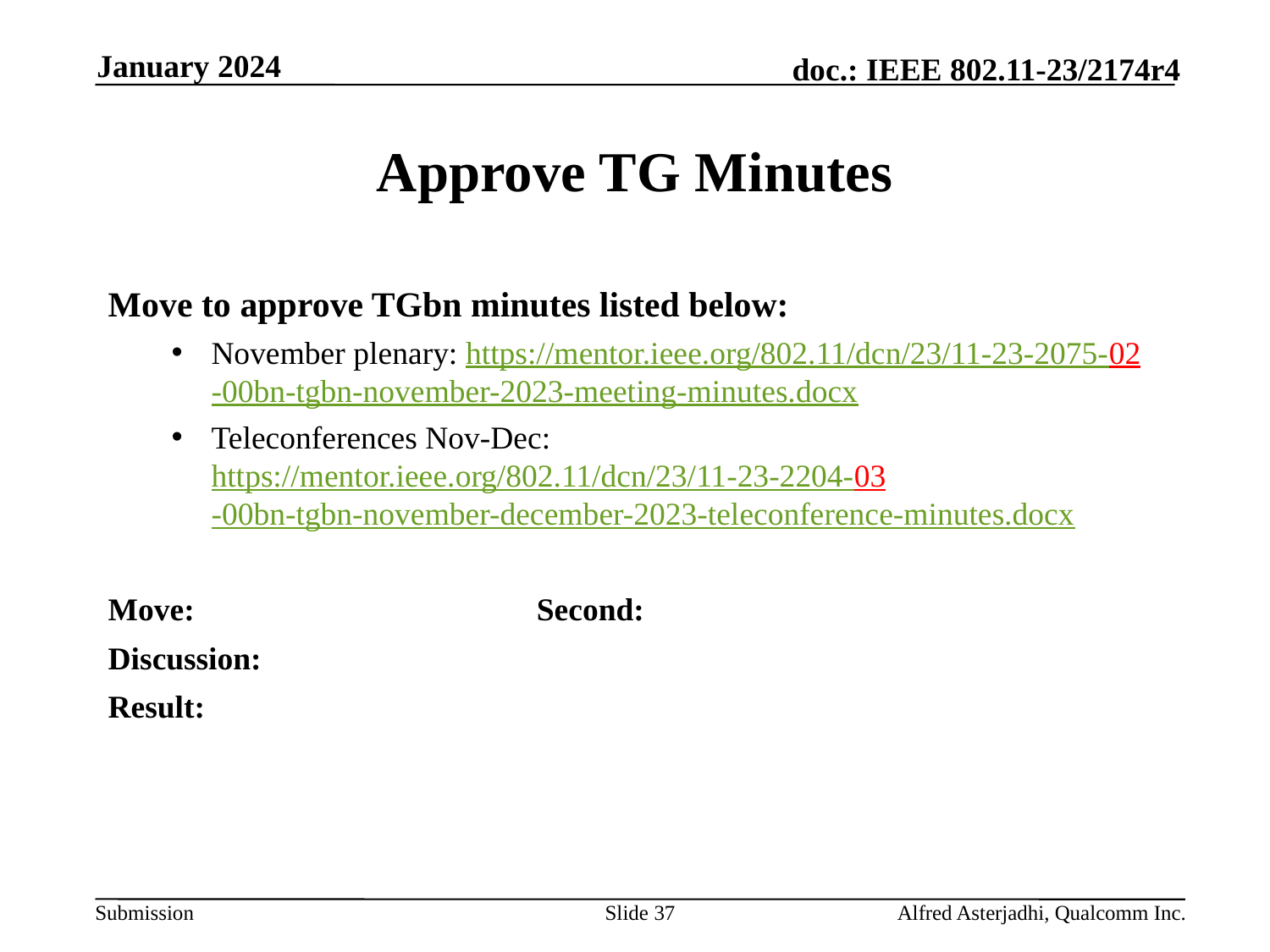

January 2024
# Approve TG Minutes
Move to approve TGbn minutes listed below:
November plenary: https://mentor.ieee.org/802.11/dcn/23/11-23-2075-02-00bn-tgbn-november-2023-meeting-minutes.docx
Teleconferences Nov-Dec: https://mentor.ieee.org/802.11/dcn/23/11-23-2204-03-00bn-tgbn-november-december-2023-teleconference-minutes.docx

Move: 			Second:
Discussion:
Result:
Slide 37
Alfred Asterjadhi, Qualcomm Inc.